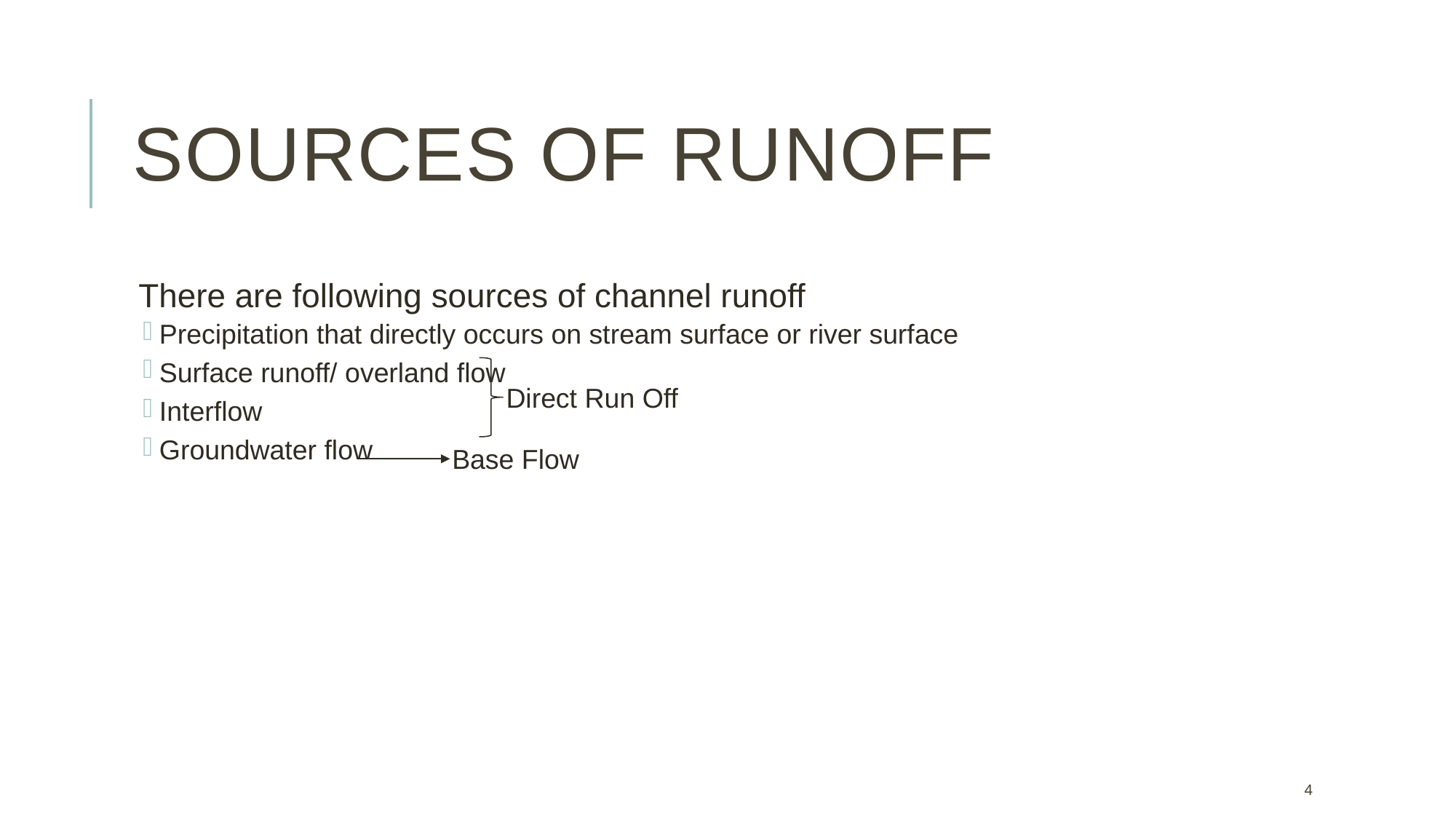

# SOURCES OF RUNOFF
There are following sources of channel runoff
Precipitation that directly occurs on stream surface or river surface
Surface runoff/ overland flow
Interflow
Groundwater flow

Direct Run Off
Base Flow
4